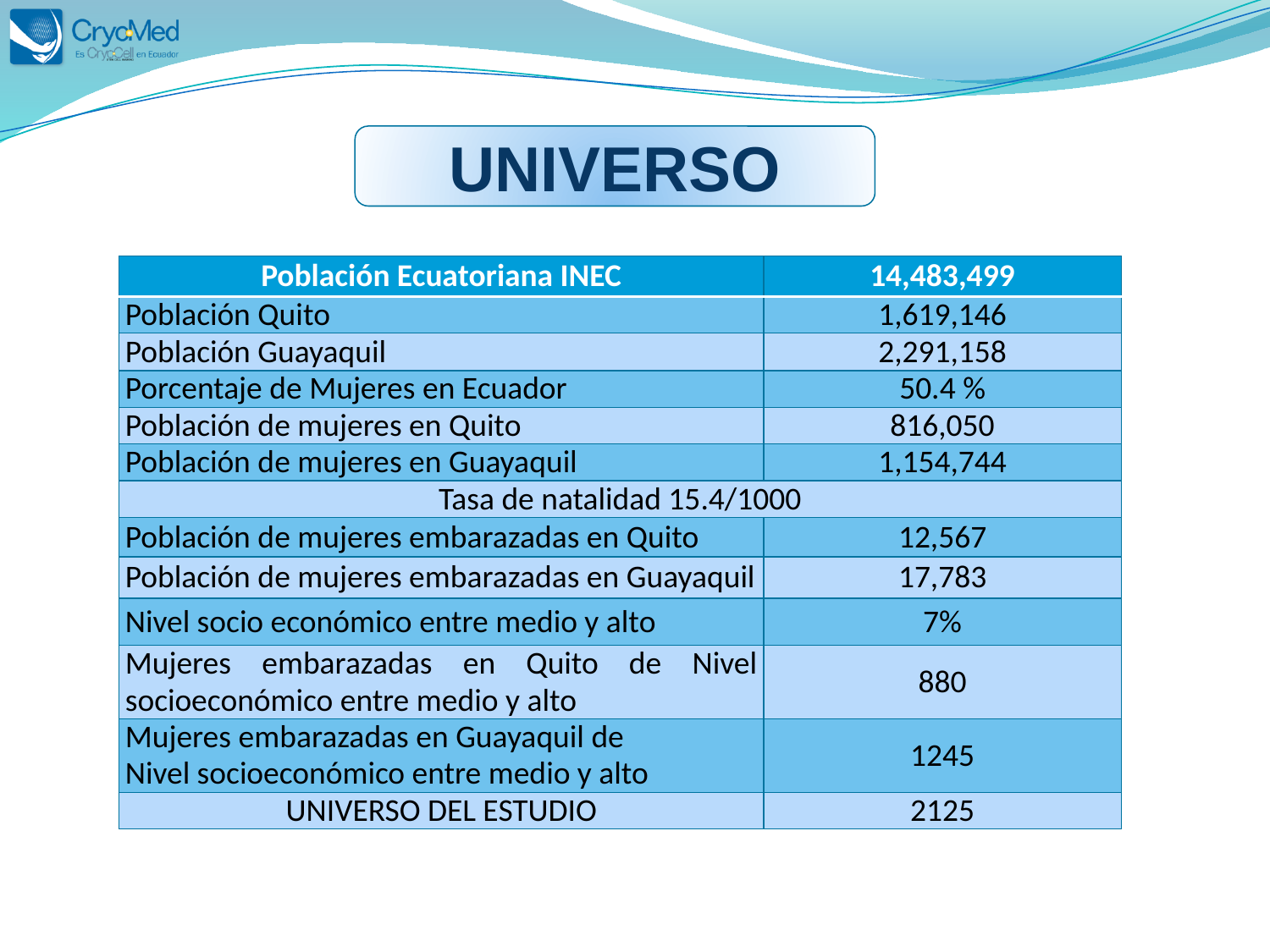

UNIVERSO
| Población Ecuatoriana INEC | 14,483,499 |
| --- | --- |
| Población Quito | 1,619,146 |
| Población Guayaquil | 2,291,158 |
| Porcentaje de Mujeres en Ecuador | 50.4 % |
| Población de mujeres en Quito | 816,050 |
| Población de mujeres en Guayaquil | 1,154,744 |
| Tasa de natalidad 15.4/1000 |  |
| Población de mujeres embarazadas en Quito | 12,567 |
| Población de mujeres embarazadas en Guayaquil | 17,783 |
| Nivel socio económico entre medio y alto | 7% |
| Mujeres embarazadas en Quito de Nivel socioeconómico entre medio y alto | 880 |
| Mujeres embarazadas en Guayaquil de Nivel socioeconómico entre medio y alto | 1245 |
| UNIVERSO DEL ESTUDIO | 2125 |